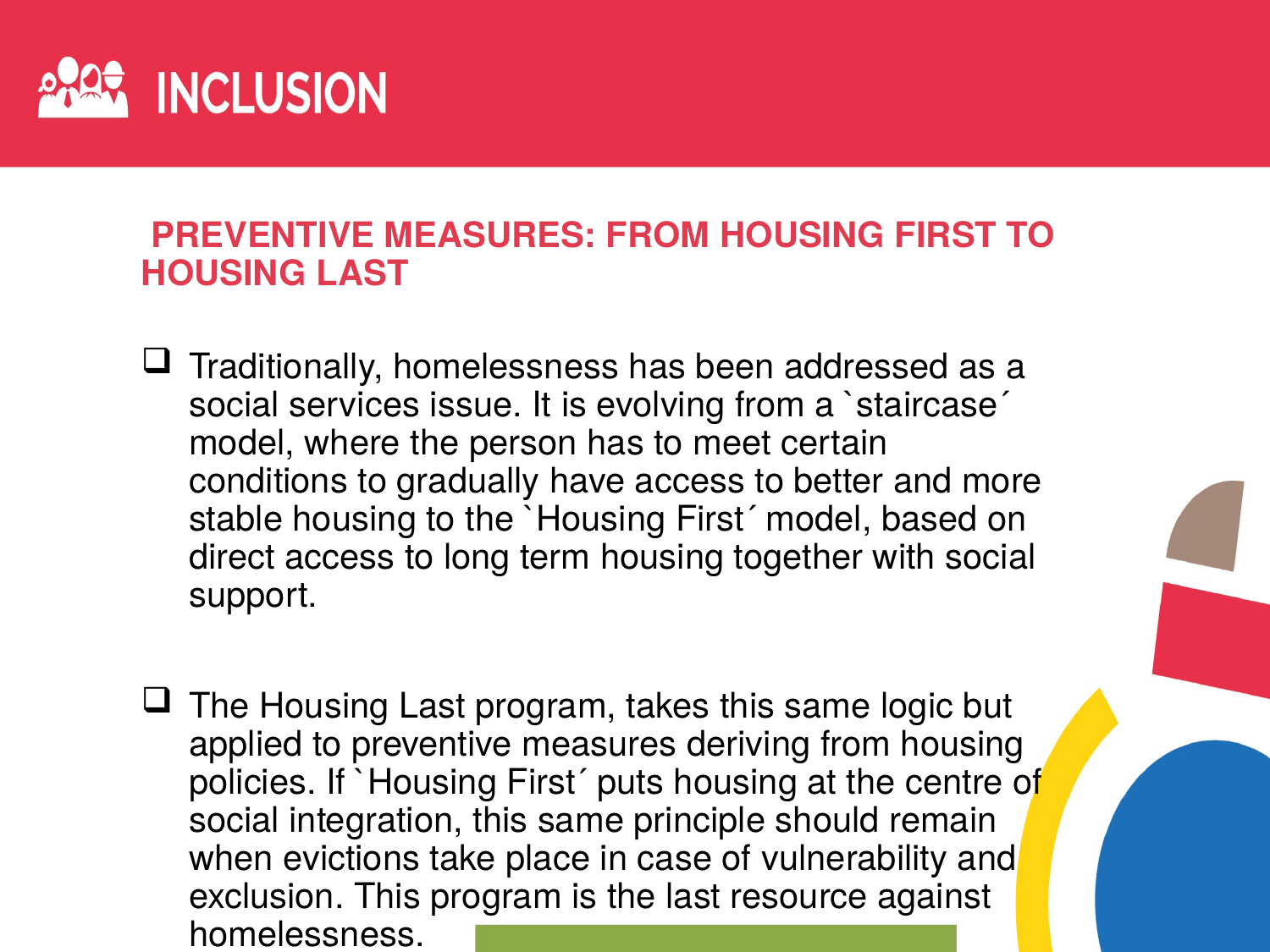

# PREVENTIVE MEASURES: FROM HOUSING FIRST TO HOUSING LAST
Traditionally, homelessness has been addressed as a social services issue. It is evolving from a `staircase´ model, where the person has to meet certain conditions to gradually have access to better and more stable housing to the `Housing First´ model, based on direct access to long term housing together with social support.

The Housing Last program, takes this same logic but applied to preventive measures deriving from housing policies. If `Housing First´ puts housing at the centre of social integration, this same principle should remain when evictions take place in case of vulnerability and exclusion. This program is the last resource against homelessness.